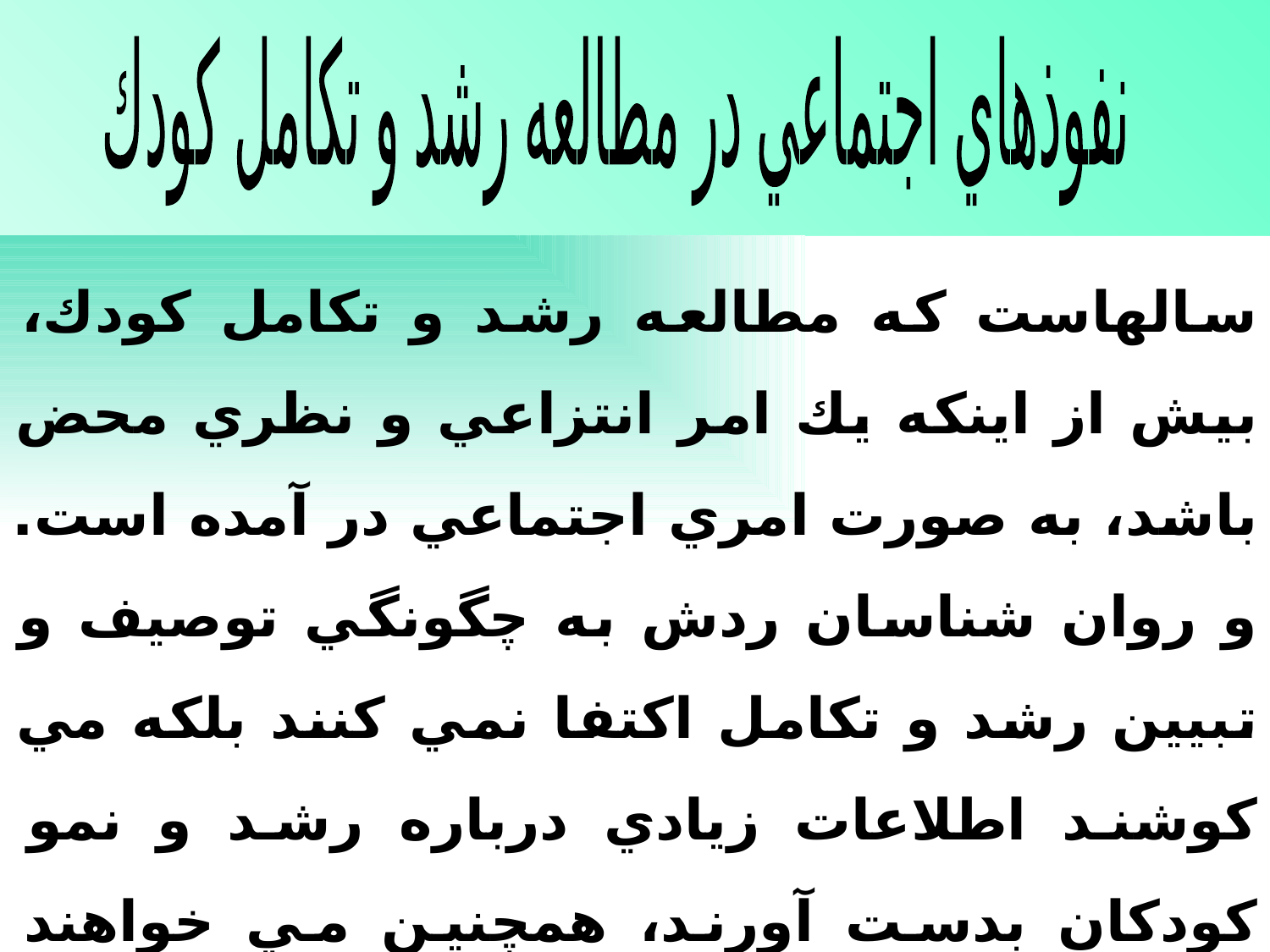

نفوذهاي اجتماعي در مطالعه رشد و تكامل كودك
سالهاست كه مطالعه رشد و تكامل كودك، بيش از اينكه يك امر انتزاعي و نظري محض باشد، به صورت امري اجتماعي در آمده است. و روان شناسان ردش به چگونگي توصيف و تبيين رشد و تكامل اكتفا نمي كنند بلكه مي كوشند اطلاعات زيادي درباره رشد و نمو كودكان بدست آورند، همچنين مي خواهند چگونگي كنترل، تغيير، و بهتر ساختن رشد و نمو را دريابند.